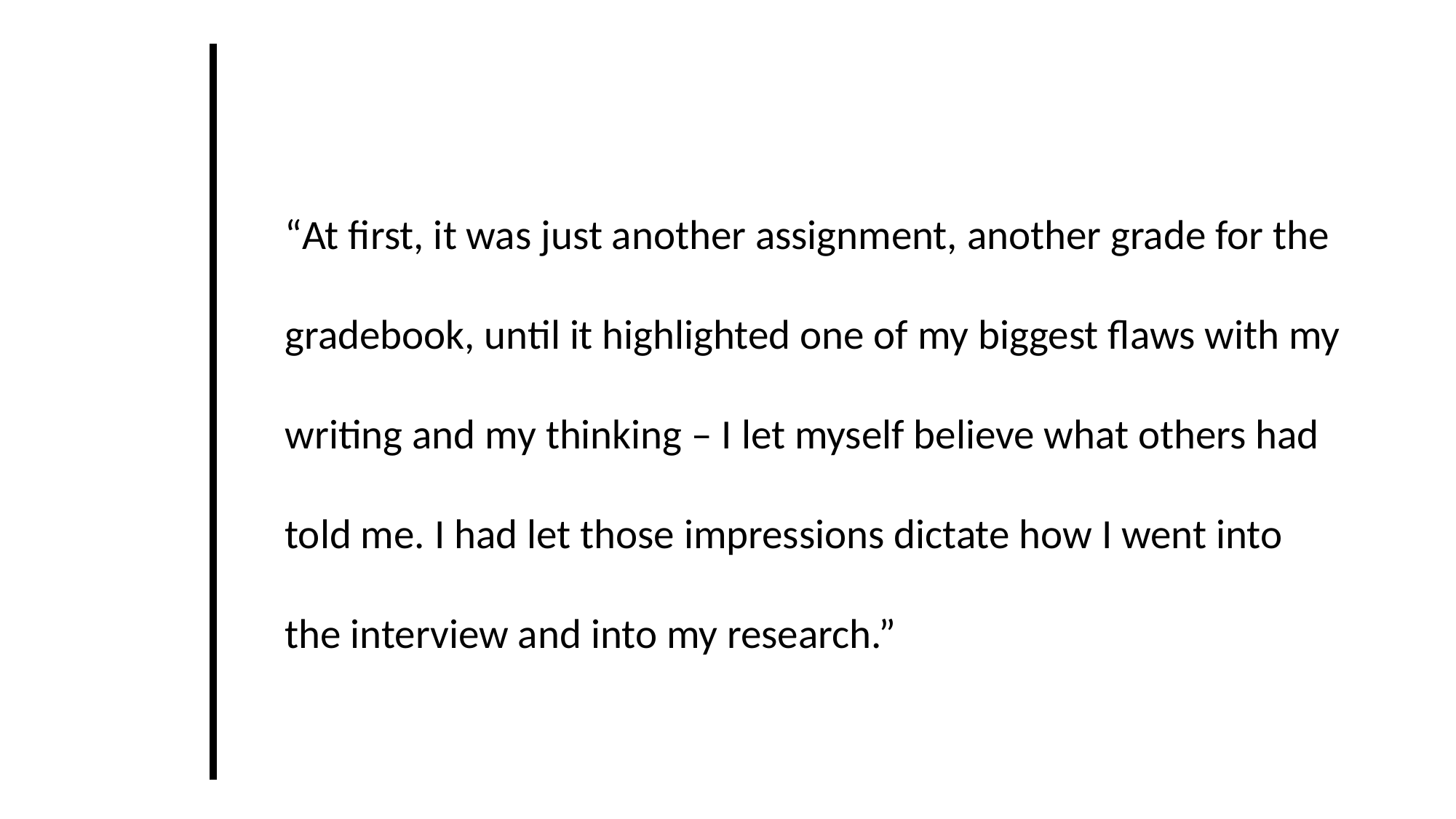

“At first, it was just another assignment, another grade for the gradebook, until it highlighted one of my biggest flaws with my writing and my thinking – I let myself believe what others had told me. I had let those impressions dictate how I went into the interview and into my research.”